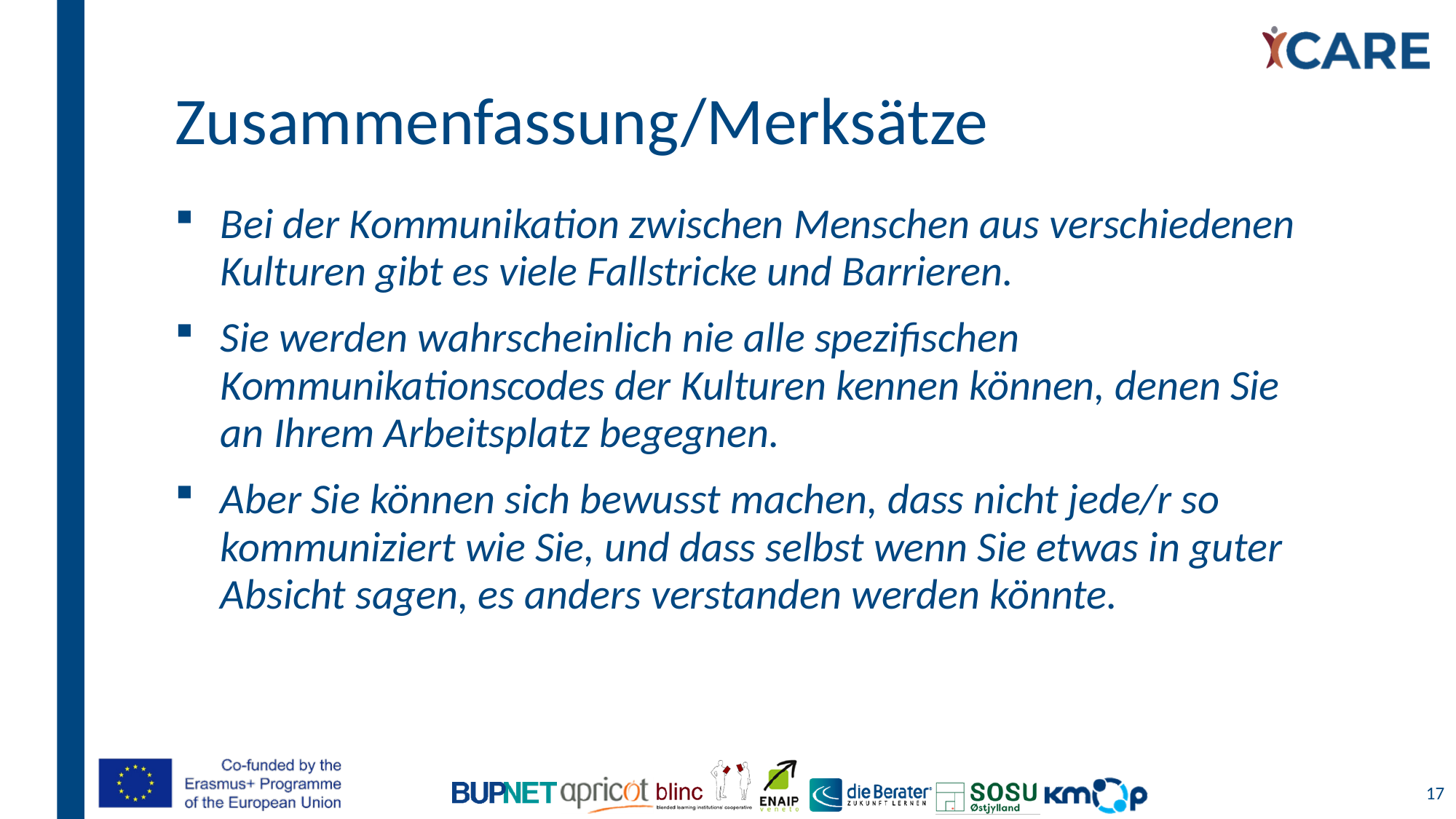

# Zusammenfassung/Merksätze
Bei der Kommunikation zwischen Menschen aus verschiedenen Kulturen gibt es viele Fallstricke und Barrieren.
Sie werden wahrscheinlich nie alle spezifischen Kommunikationscodes der Kulturen kennen können, denen Sie an Ihrem Arbeitsplatz begegnen.
Aber Sie können sich bewusst machen, dass nicht jede/r so kommuniziert wie Sie, und dass selbst wenn Sie etwas in guter Absicht sagen, es anders verstanden werden könnte.

17